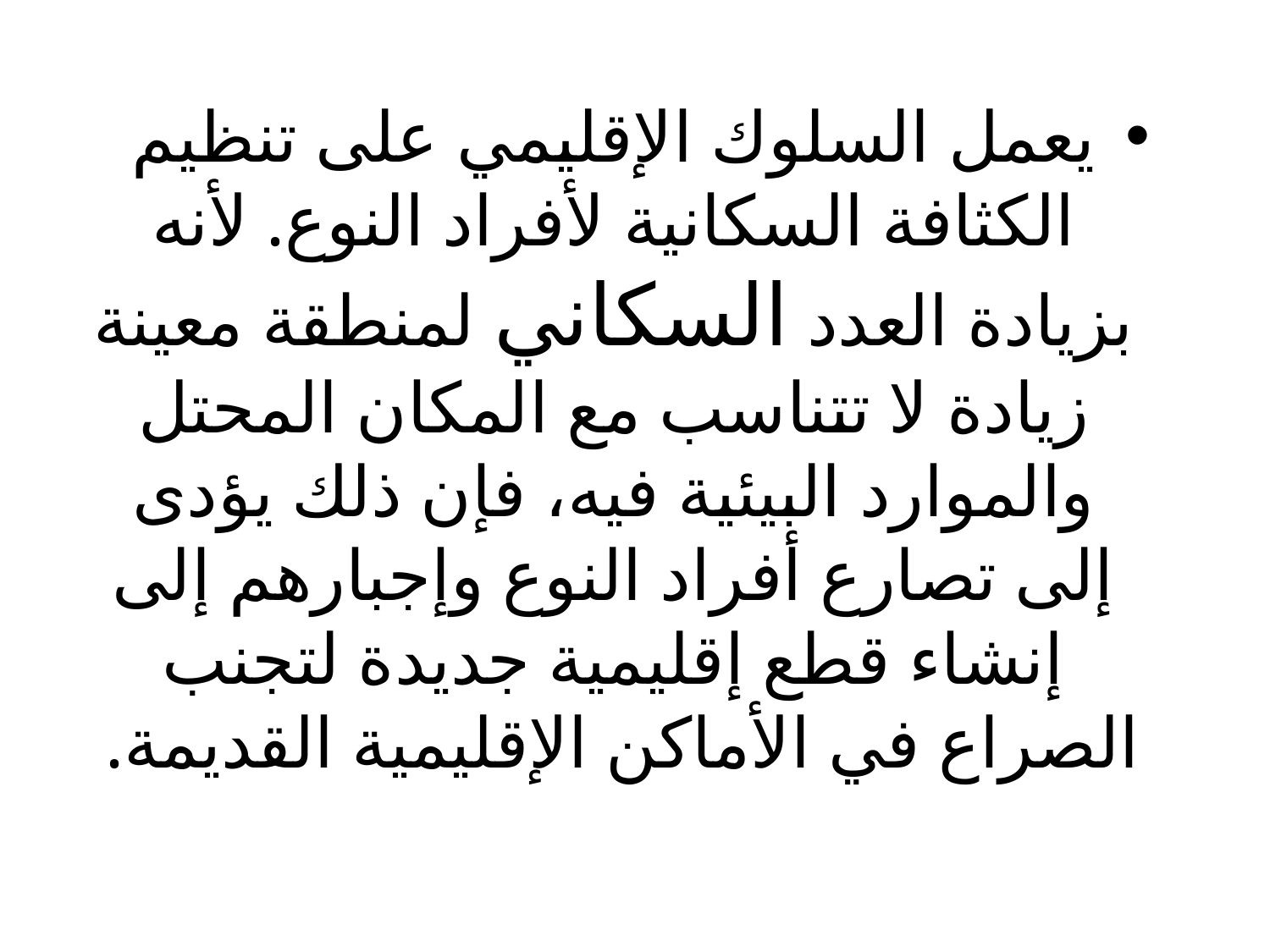

يعمل السلوك الإقليمي على تنظيم الكثافة السكانية لأفراد النوع. لأنه بزيادة العدد السكاني لمنطقة معينة زيادة لا تتناسب مع المكان المحتل والموارد البيئية فيه، فإن ذلك يؤدى إلى تصارع أفراد النوع وإجبارهم إلى إنشاء قطع إقليمية جديدة لتجنب الصراع في الأماكن الإقليمية القديمة.